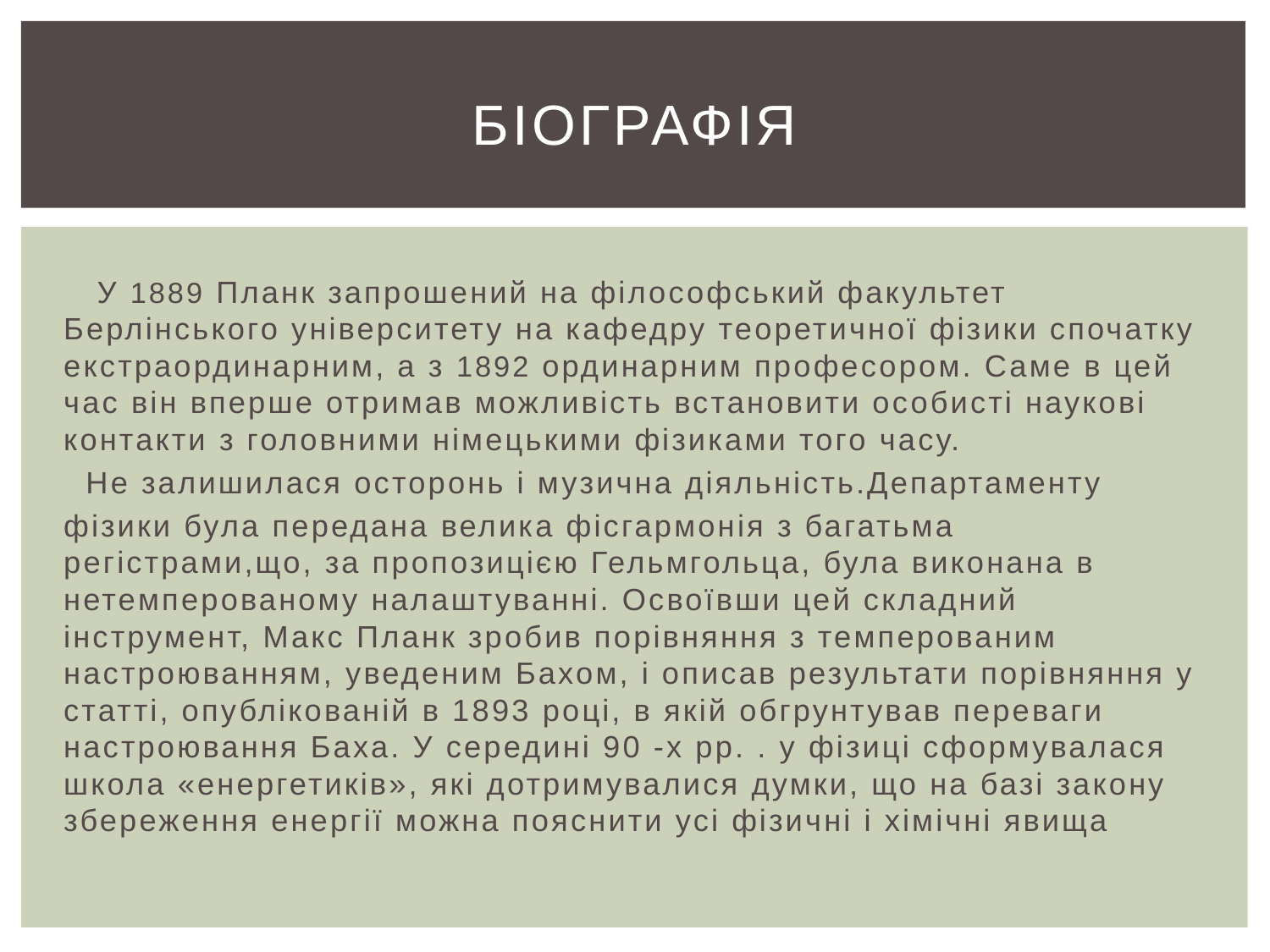

# Біографія
   У 1889 Планк запрошений на філософський факультет Берлінського університету на кафедру теоретичної фізики спочатку екстраординарним, а з 1892 ординарним професором. Саме в цей час він вперше отримав можливість встановити особисті наукові контакти з головними німецькими фізиками того часу.
  Не залишилася осторонь і музична діяльність.Департаменту
фізики була передана велика фісгармонія з багатьма регістрами,що, за пропозицією Гельмгольца, була виконана в нетемперованому налаштуванні. Освоївши цей складний інструмент, Макс Планк зробив порівняння з темперованим настроюванням, уведеним Бахом, і описав результати порівняння у статті, опублікованій в 1893 році, в якій обгрунтував переваги настроювання Баха. У середині 90 -х рр. . у фізиці сформувалася школа «енергетиків», які дотримувалися думки, що на базі закону збереження енергії можна пояснити усі фізичні і хімічні явища